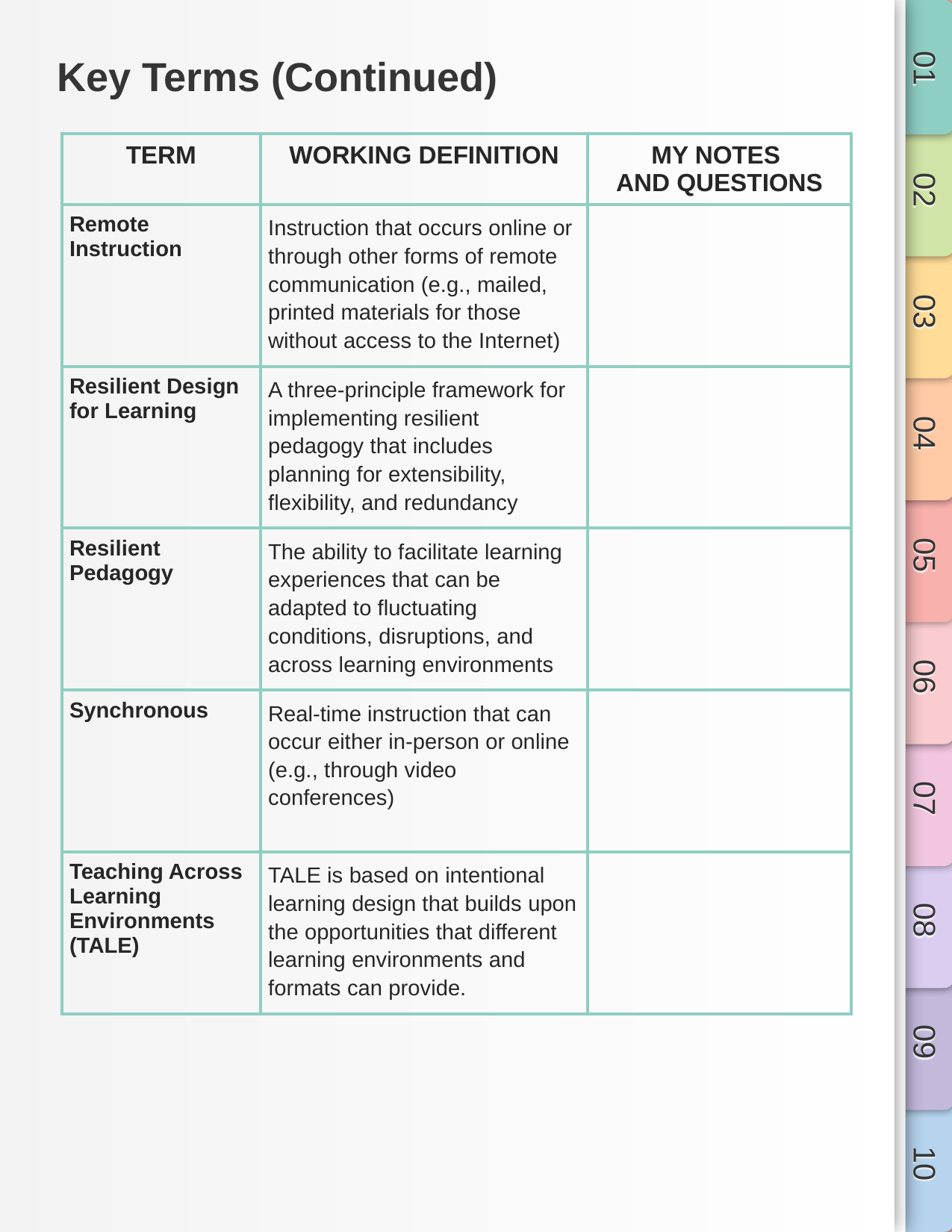

# Key Terms (Continued)

| TERM | WORKING DEFINITION | MY NOTES AND QUESTIONS |
| --- | --- | --- |
| Remote Instruction | Instruction that occurs online or through other forms of remote communication (e.g., mailed, printed materials for those without access to the Internet) |  |
| Resilient Design for Learning | A three-principle framework for implementing resilient pedagogy that includes planning for extensibility, flexibility, and redundancy |  |
| Resilient Pedagogy | The ability to facilitate learning experiences that can be adapted to fluctuating conditions, disruptions, and across learning environments |  |
| Synchronous | Real-time instruction that can occur either in-person or online (e.g., through video conferences) |  |
| Teaching Across Learning Environments (TALE) | TALE is based on intentional learning design that builds upon the opportunities that different learning environments and formats can provide. |  |